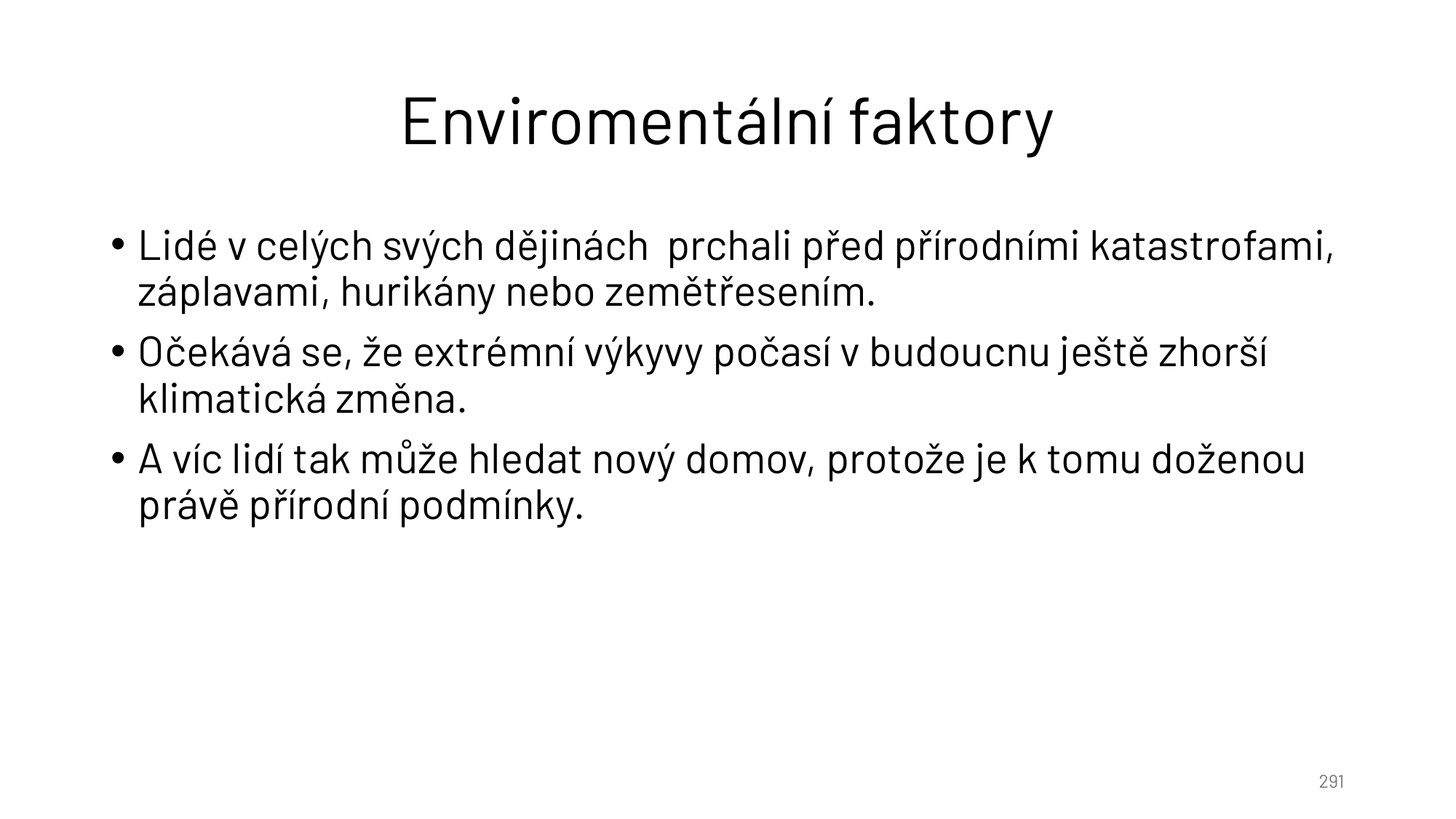

# Enviromentální faktory
Lidé v celých svých dějinách  prchali před přírodními katastrofami, záplavami, hurikány nebo zemětřesením.
Očekává se, že extrémní výkyvy počasí v budoucnu ještě zhorší klimatická změna.
A víc lidí tak může hledat nový domov, protože je k tomu doženou právě přírodní podmínky.

291